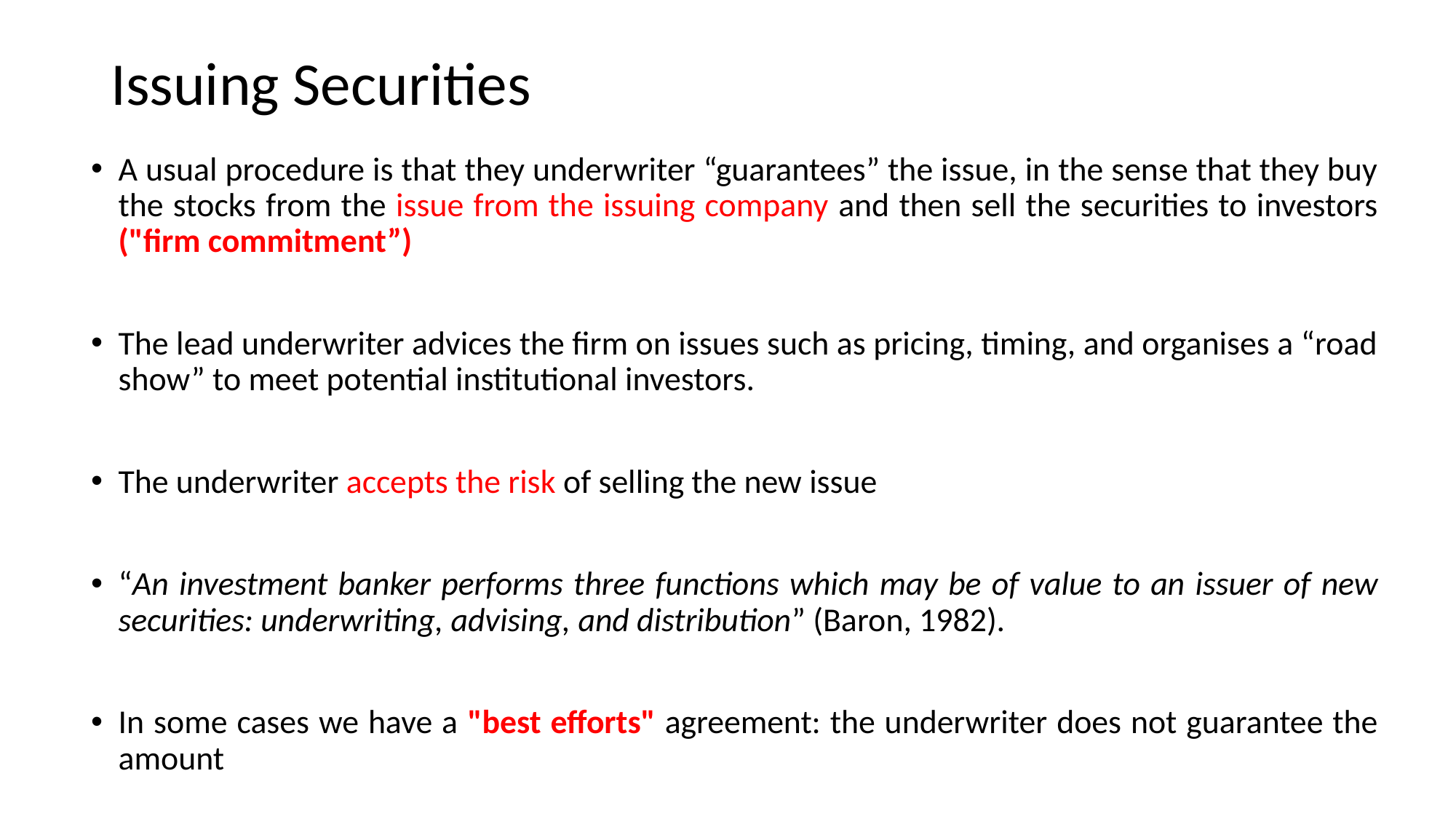

# Issuing Securities
A usual procedure is that they underwriter “guarantees” the issue, in the sense that they buy the stocks from the issue from the issuing company and then sell the securities to investors ("firm commitment”)

The lead underwriter advices the firm on issues such as pricing, timing, and organises a “road show” to meet potential institutional investors.

The underwriter accepts the risk of selling the new issue

“An investment banker performs three functions which may be of value to an issuer of new securities: underwriting, advising, and distribution” (Baron, 1982).

In some cases we have a "best efforts" agreement: the underwriter does not guarantee the amount